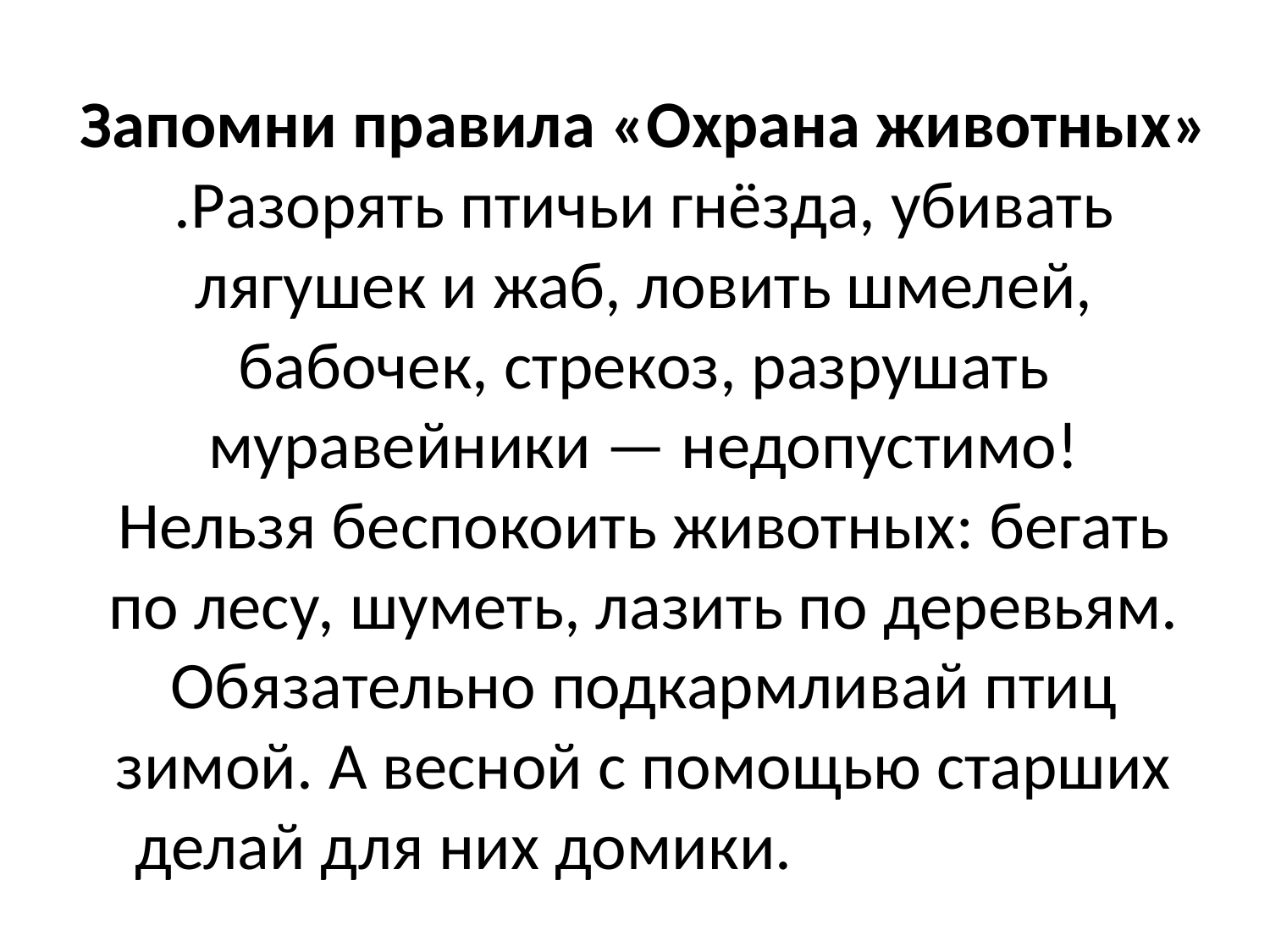

# Запомни правила «Охрана животных» .Разорять птичьи гнёзда, убивать лягушек и жаб, ловить шмелей, бабочек, стрекоз, разрушать муравейники — недопустимо! Нельзя беспокоить животных: бегать по лесу, шуметь, лазить по деревьям. Обязательно подкармливай птиц зимой. А весной с помощью старших делай для них домики.